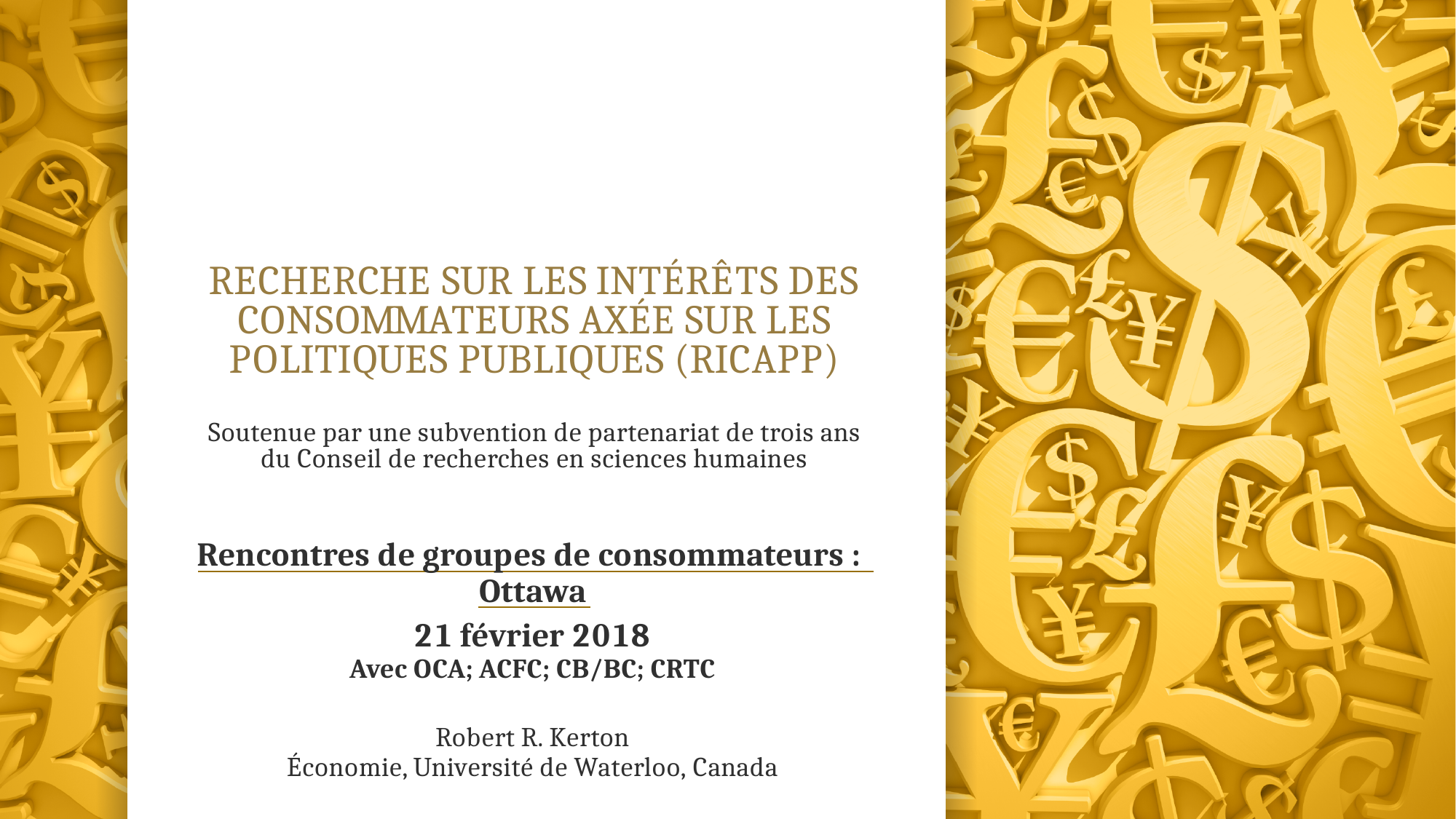

# RECHERCHE SUR LES INTÉRÊTS DES CONSOMMATEURS AXÉE SUR LES POLITIQUES PUBLIQUES (RICAPP) Soutenue par une subvention de partenariat de trois ans du Conseil de recherches en sciences humaines

Rencontres de groupes de consommateurs :  Ottawa
21 février 2018
Avec OCA; ACFC; CB/BC; CRTC

Robert R. Kerton
Économie, Université de Waterloo, Canada